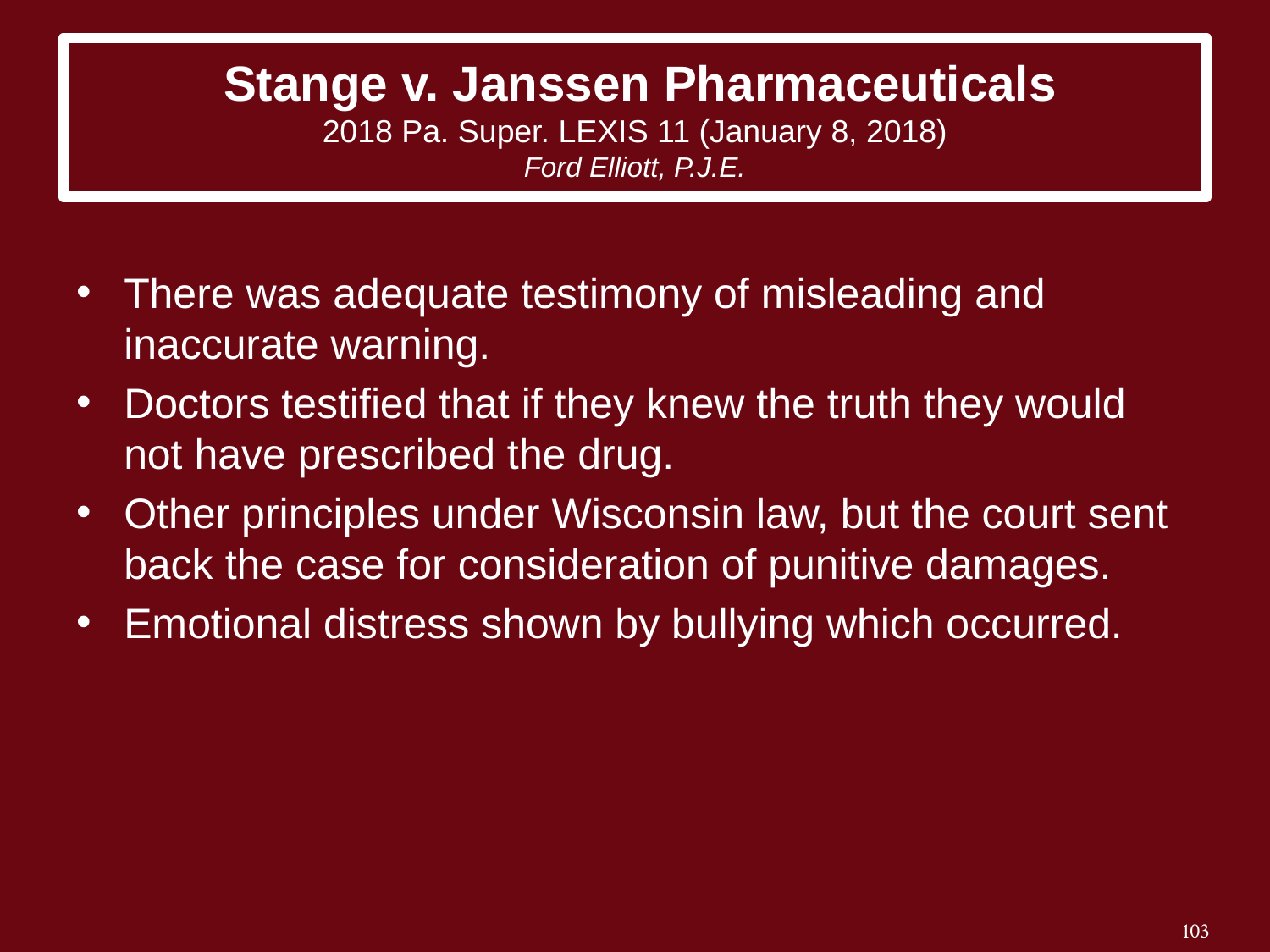

# Stange v. Janssen Pharmaceuticals 2018 Pa. Super. LEXIS 11 (January 8, 2018) Ford Elliott, P.J.E.
There was adequate testimony of misleading and inaccurate warning.
Doctors testified that if they knew the truth they would not have prescribed the drug.
Other principles under Wisconsin law, but the court sent back the case for consideration of punitive damages.
Emotional distress shown by bullying which occurred.
103